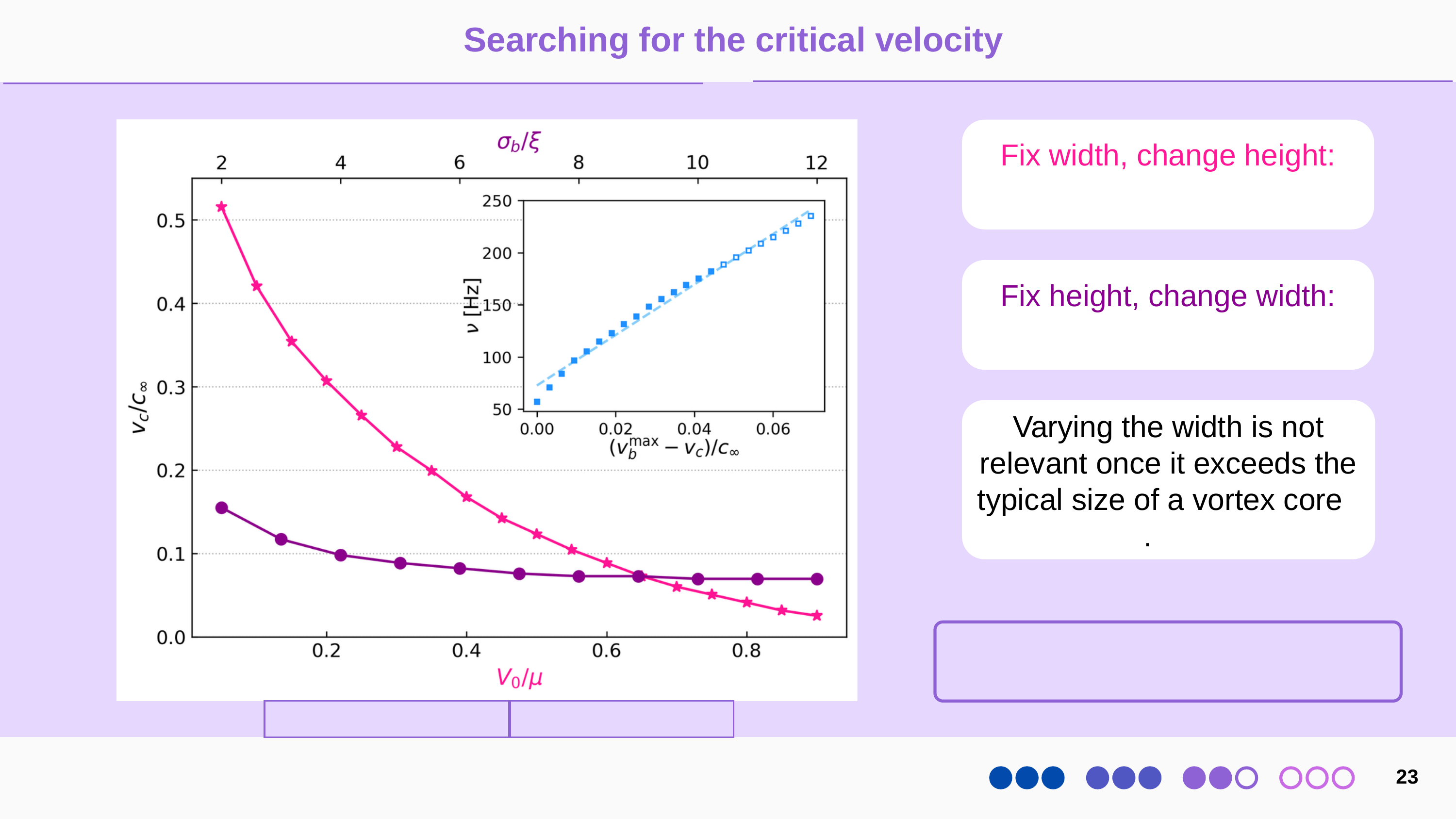

Searching for the critical velocity

Fix width, change height:

Fix height, change width:

Varying the width is not relevant once it exceeds the typical size of a vortex core      .

23